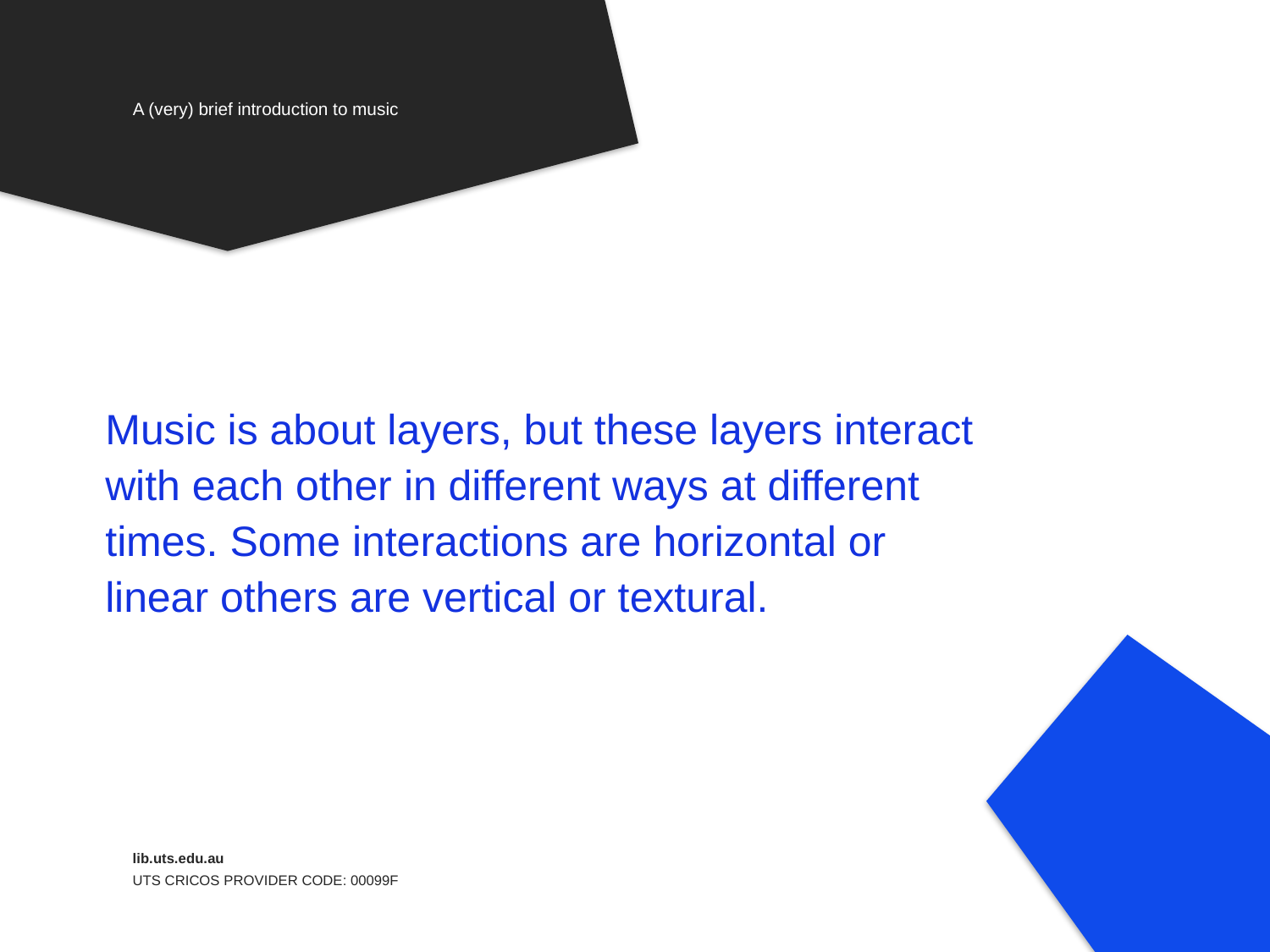

A (very) brief introduction to music
Music is about layers, but these layers interact with each other in different ways at different times. Some interactions are horizontal or linear others are vertical or textural.

lib.uts.edu.au
UTS CRICOS PROVIDER CODE: 00099F